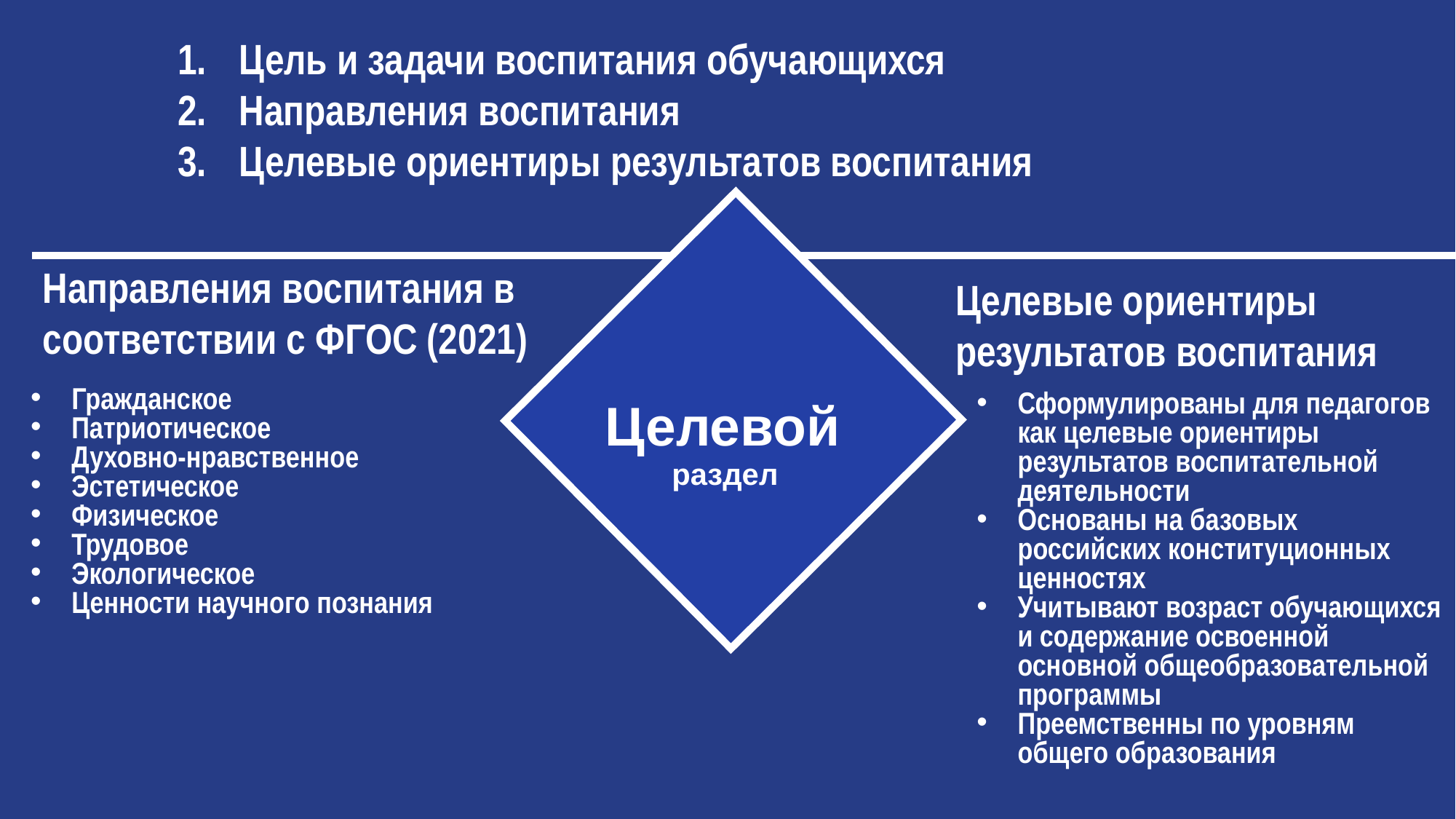

Цель и задачи воспитания обучающихся
Направления воспитания
Целевые ориентиры результатов воспитания
Направления воспитания в соответствии с ФГОС (2021)

Целевые ориентиры результатов воспитания

Целевой
Гражданское
Патриотическое
Духовно-нравственное
Эстетическое
Физическое
Трудовое
Экологическое
Ценности научного познания
Сформулированы для педагогов как целевые ориентиры результатов воспитательной деятельности
Основаны на базовых российских конституционных ценностях
Учитывают возраст обучающихся и содержание освоенной основной общеобразовательной программы
Преемственны по уровням общего образования

раздел